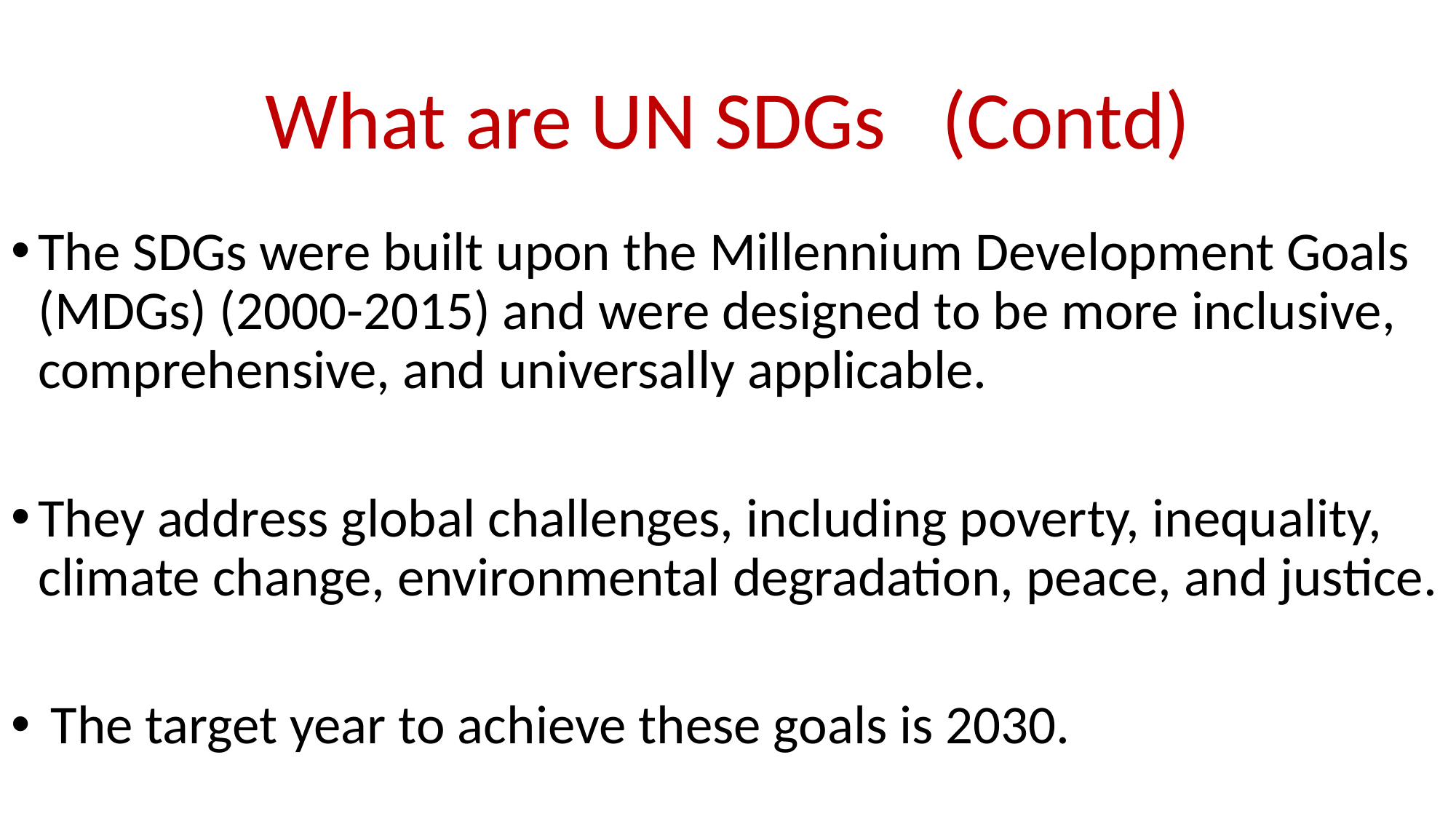

# What are UN SDGs   (Contd)
The SDGs were built upon the Millennium Development Goals (MDGs) (2000-2015) and were designed to be more inclusive, comprehensive, and universally applicable.

They address global challenges, including poverty, inequality, climate change, environmental degradation, peace, and justice.

 The target year to achieve these goals is 2030.